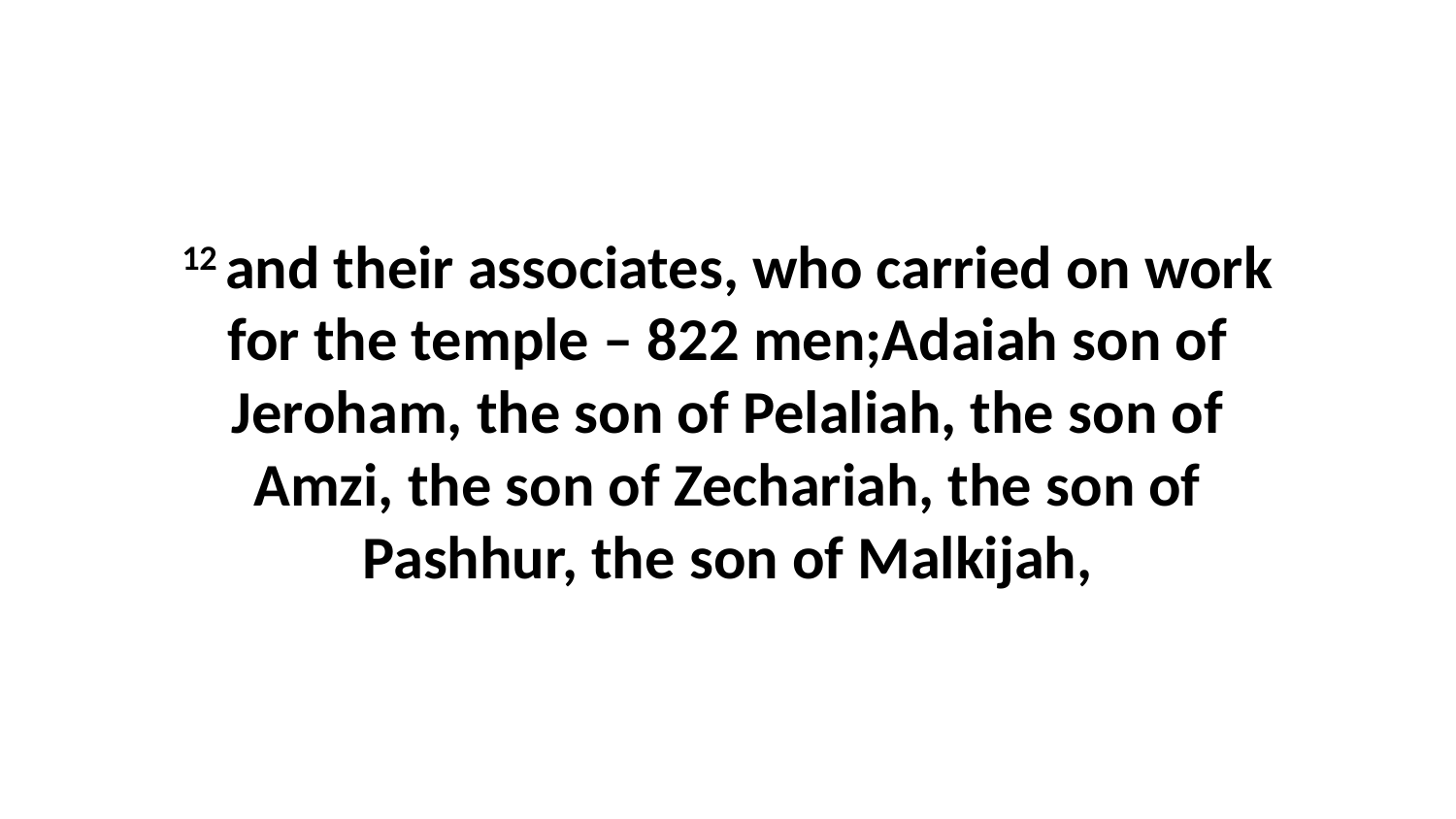

12 and their associates, who carried on work for the temple – 822 men;Adaiah son of Jeroham, the son of Pelaliah, the son of Amzi, the son of Zechariah, the son of Pashhur, the son of Malkijah,